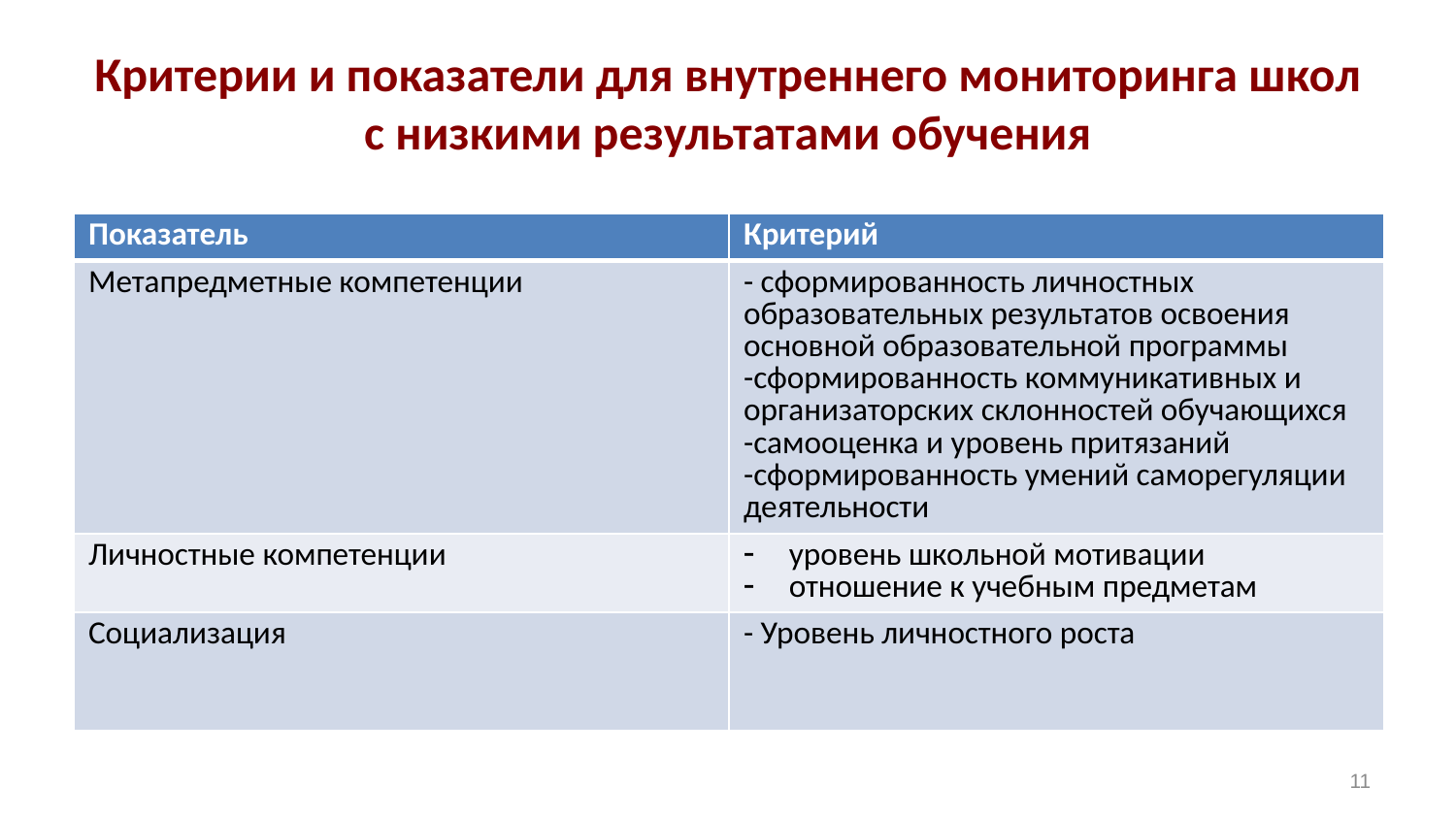

# Критерии и показатели для внутреннего мониторинга школ с низкими результатами обучения
| Показатель | Критерий |
| --- | --- |
| Метапредметные компетенции | - сформированность личностных образовательных результатов освоения основной образовательной программы -сформированность коммуникативных и организаторских склонностей обучающихся -самооценка и уровень притязаний -сформированность умений саморегуляции деятельности |
| Личностные компетенции | уровень школьной мотивации отношение к учебным предметам |
| Социализация | - Уровень личностного роста |
11